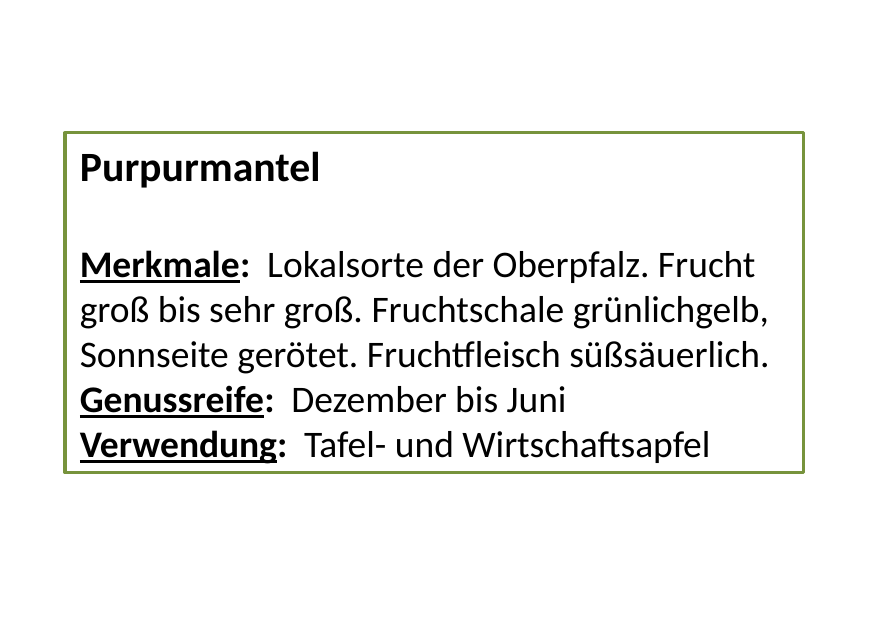

Purpurmantel

Merkmale:  Lokalsorte der Oberpfalz. Frucht groß bis sehr groß. Fruchtschale grünlichgelb, Sonnseite gerötet. Fruchtfleisch süßsäuerlich.
Genussreife:  Dezember bis Juni
Verwendung:  Tafel- und Wirtschaftsapfel